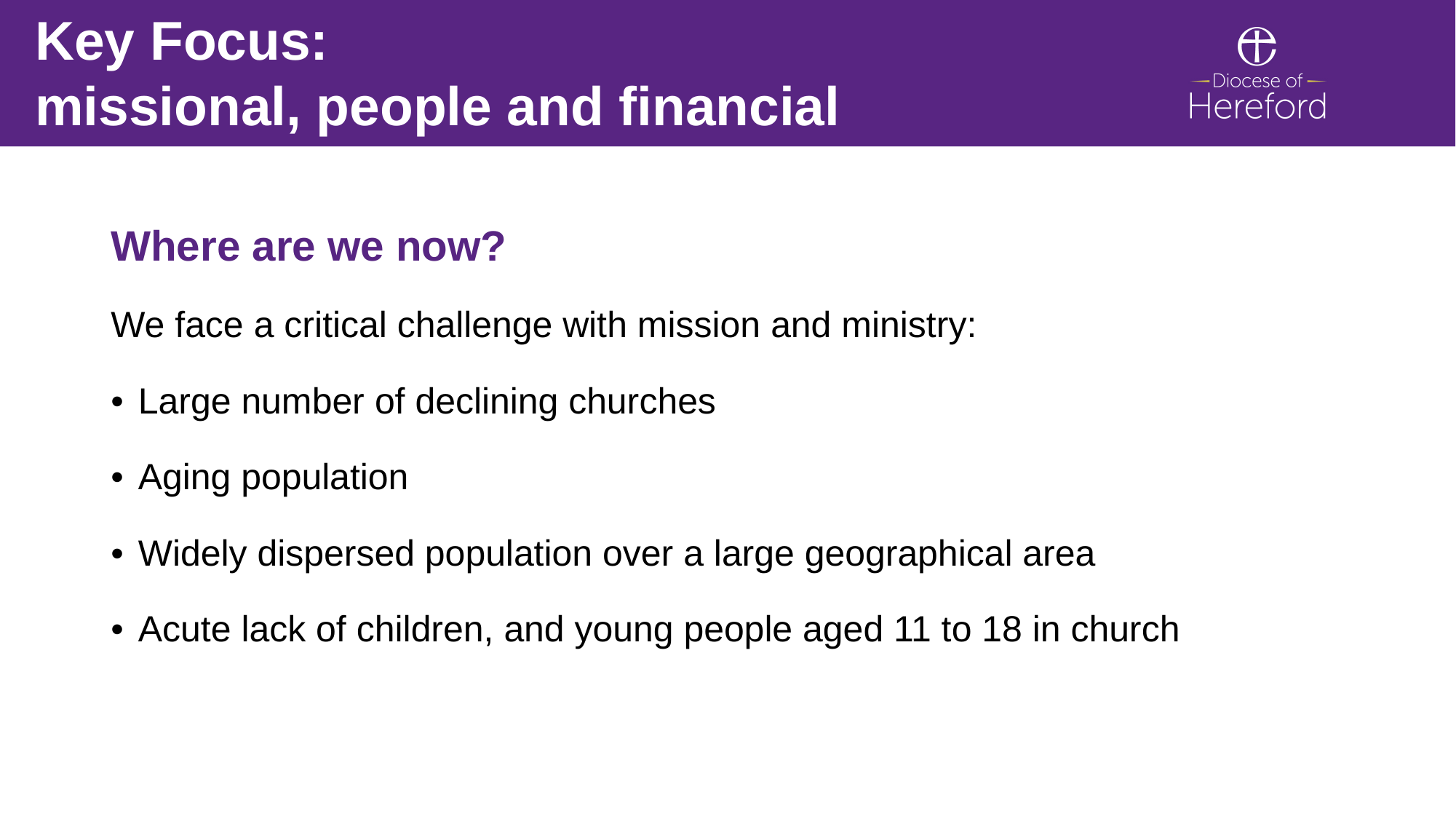

Key Focus:
missional, people and financial challenges
Where are we now?
We face a critical challenge with mission and ministry:
Large number of declining churches
Aging population
Widely dispersed population over a large geographical area
Acute lack of children, and young people aged 11 to 18 in church